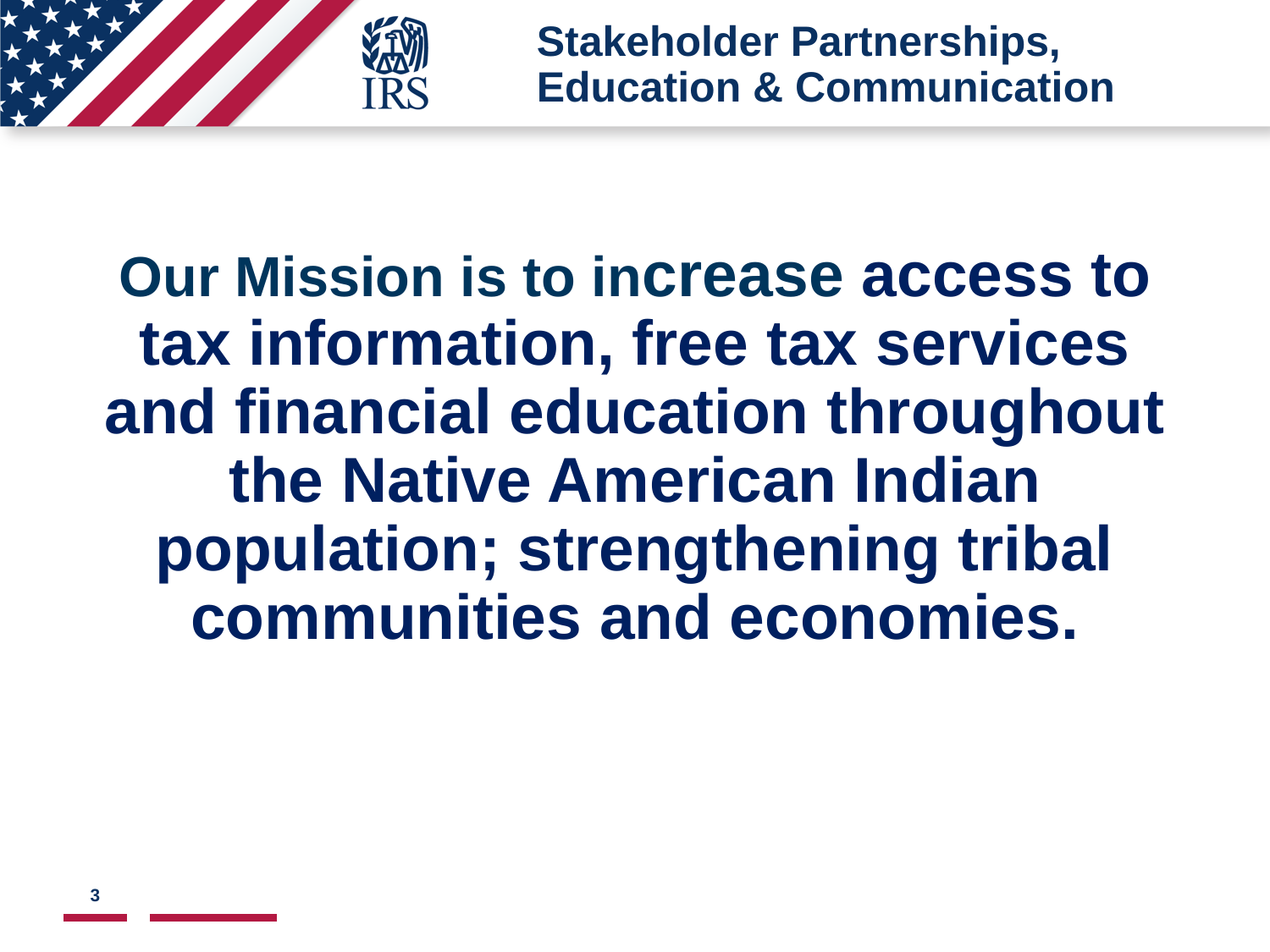

# Stakeholder Partnerships, Education & Communication

Our Mission is to increase access to tax information, free tax services and financial education throughout the Native American Indian population; strengthening tribal communities and economies.

3